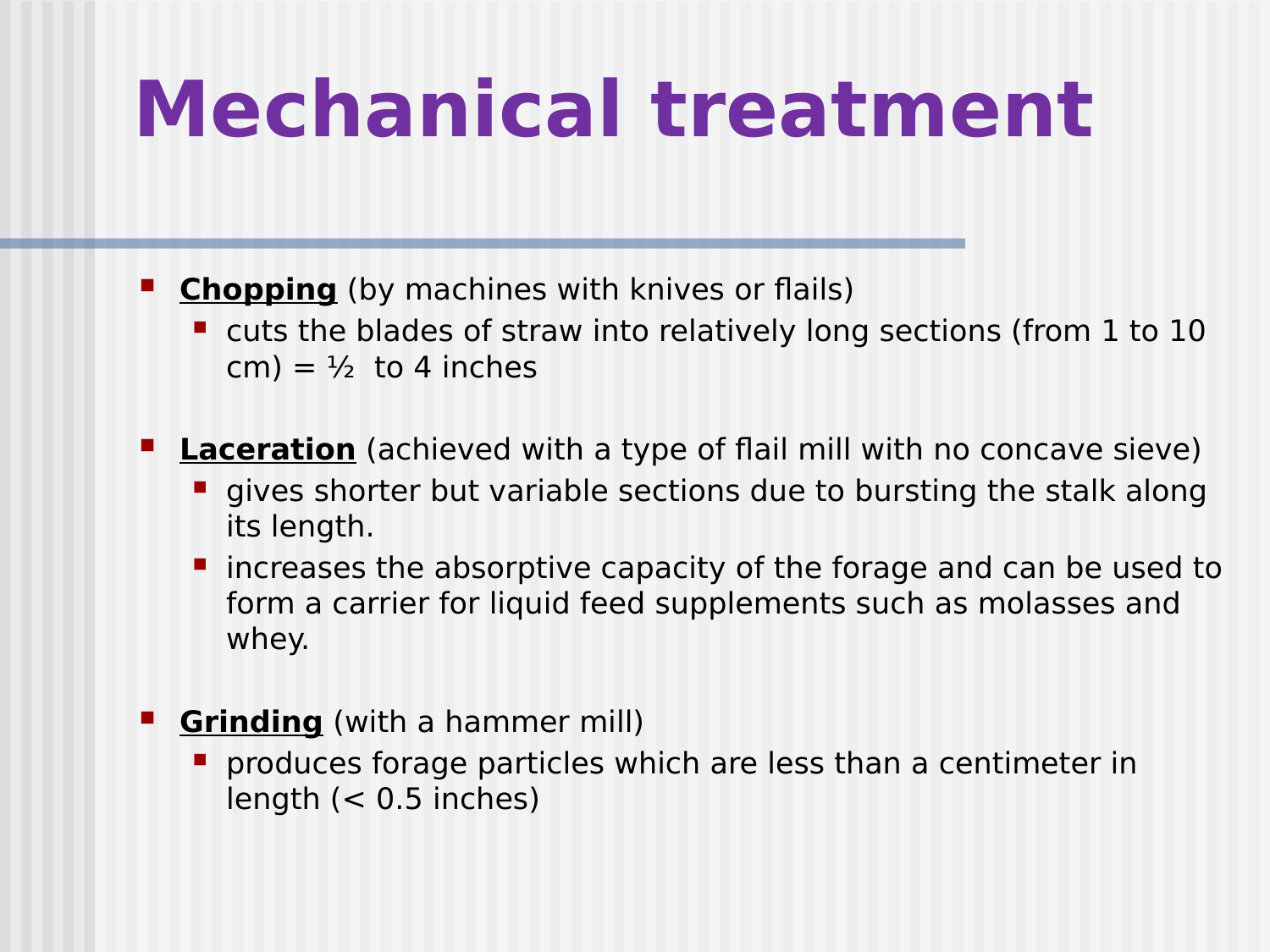

# Mechanical treatment
Chopping (by machines with knives or flails)
cuts the blades of straw into relatively long sections (from 1 to 10 cm) = ½  to 4 inches

Laceration (achieved with a type of flail mill with no concave sieve)
gives shorter but variable sections due to bursting the stalk along its length.
increases the absorptive capacity of the forage and can be used to form a carrier for liquid feed supplements such as molasses and whey.

Grinding (with a hammer mill)
produces forage particles which are less than a centimeter in length (< 0.5 inches)